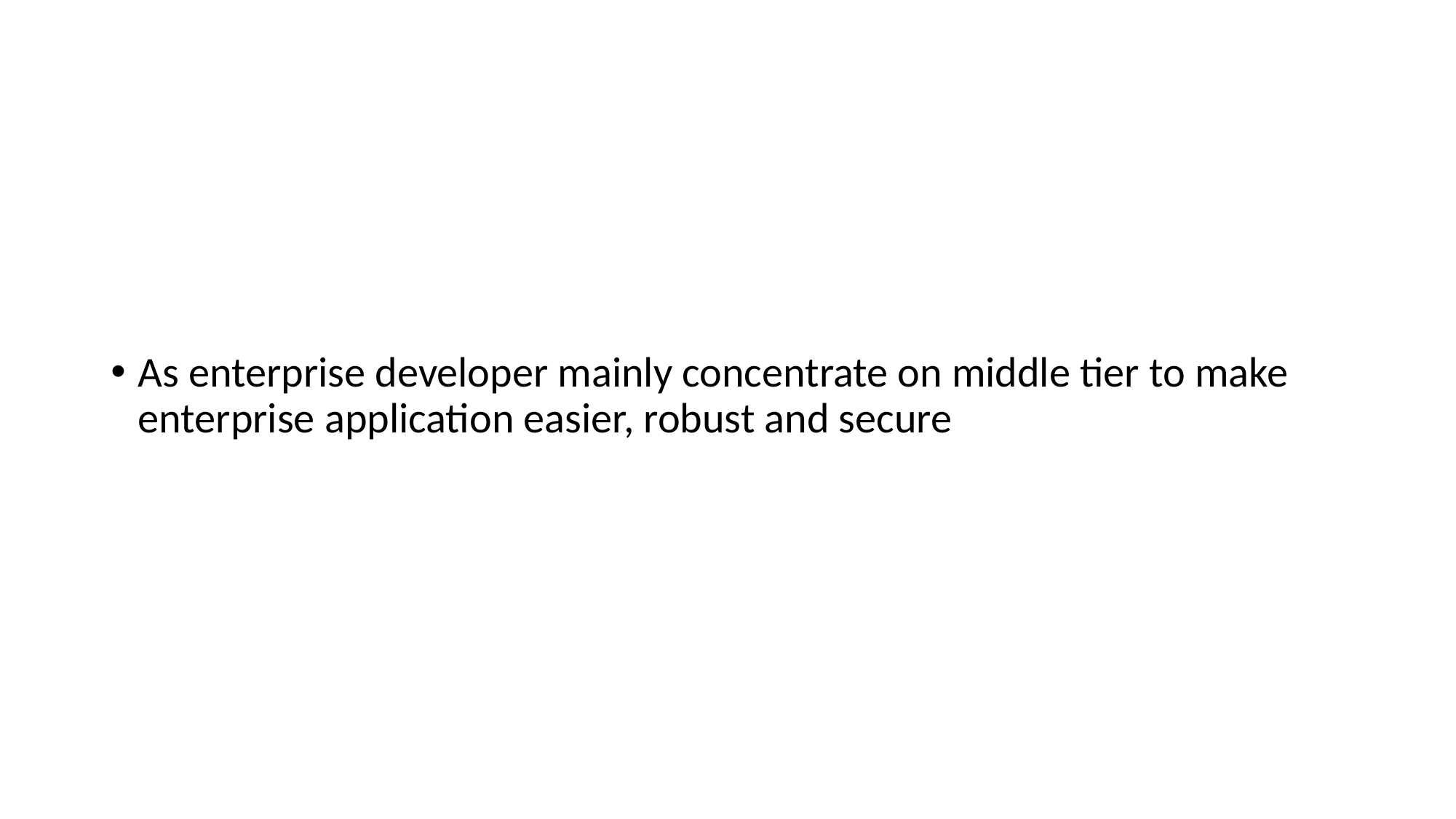

#

As enterprise developer mainly concentrate on middle tier to make enterprise application easier, robust and secure